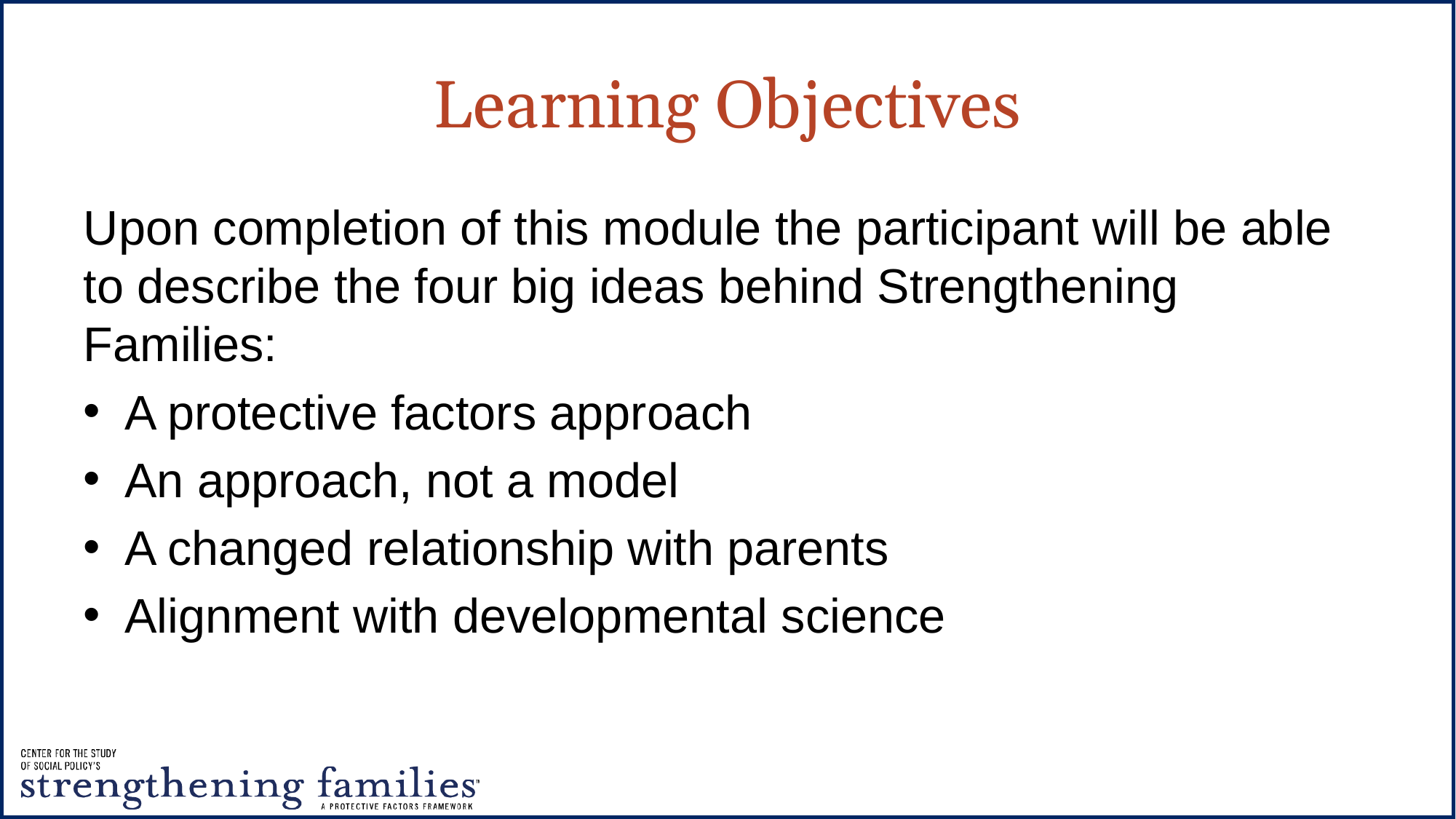

# Learning Objectives
Upon completion of this module the participant will be able to describe the four big ideas behind Strengthening Families:
A protective factors approach
An approach, not a model
A changed relationship with parents
Alignment with developmental science